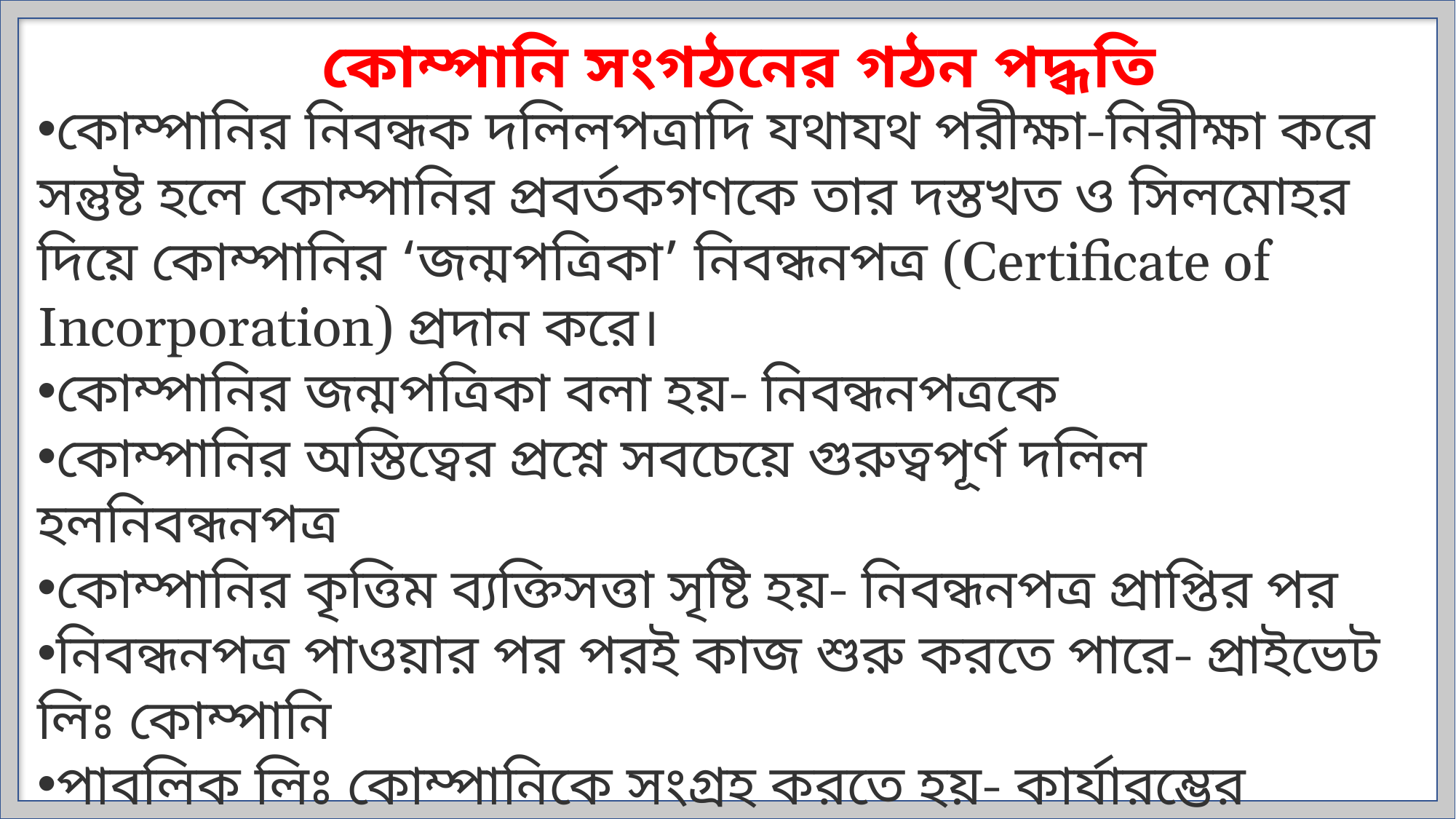

কোম্পানি সংগঠনের গঠন পদ্ধতি
কোম্পানির নিবন্ধক দলিলপত্রাদি যথাযথ পরীক্ষা-নিরীক্ষা করে সন্তুষ্ট হলে কোম্পানির প্রবর্তকগণকে তার দস্তখত ও সিলমোহর দিয়ে কোম্পানির ‘জন্মপত্রিকা’ নিবন্ধনপত্র (Certificate of Incorporation) প্রদান করে।
কোম্পানির জন্মপত্রিকা বলা হয়- নিবন্ধনপত্রকে
কোম্পানির অস্তিত্বের প্রশ্নে সবচেয়ে গুরুত্বপূর্ণ দলিল হলনিবন্ধনপত্র
কোম্পানির কৃত্তিম ব্যক্তিসত্তা সৃষ্টি হয়- নিবন্ধনপত্র প্রাপ্তির পর
নিবন্ধনপত্র পাওয়ার পর পরই কাজ শুরু করতে পারে- প্রাইভেট লিঃ কোম্পানি
পাবলিক লিঃ কোম্পানিকে সংগ্রহ করতে হয়- কার্যারম্ভের অনুমতিপত্র